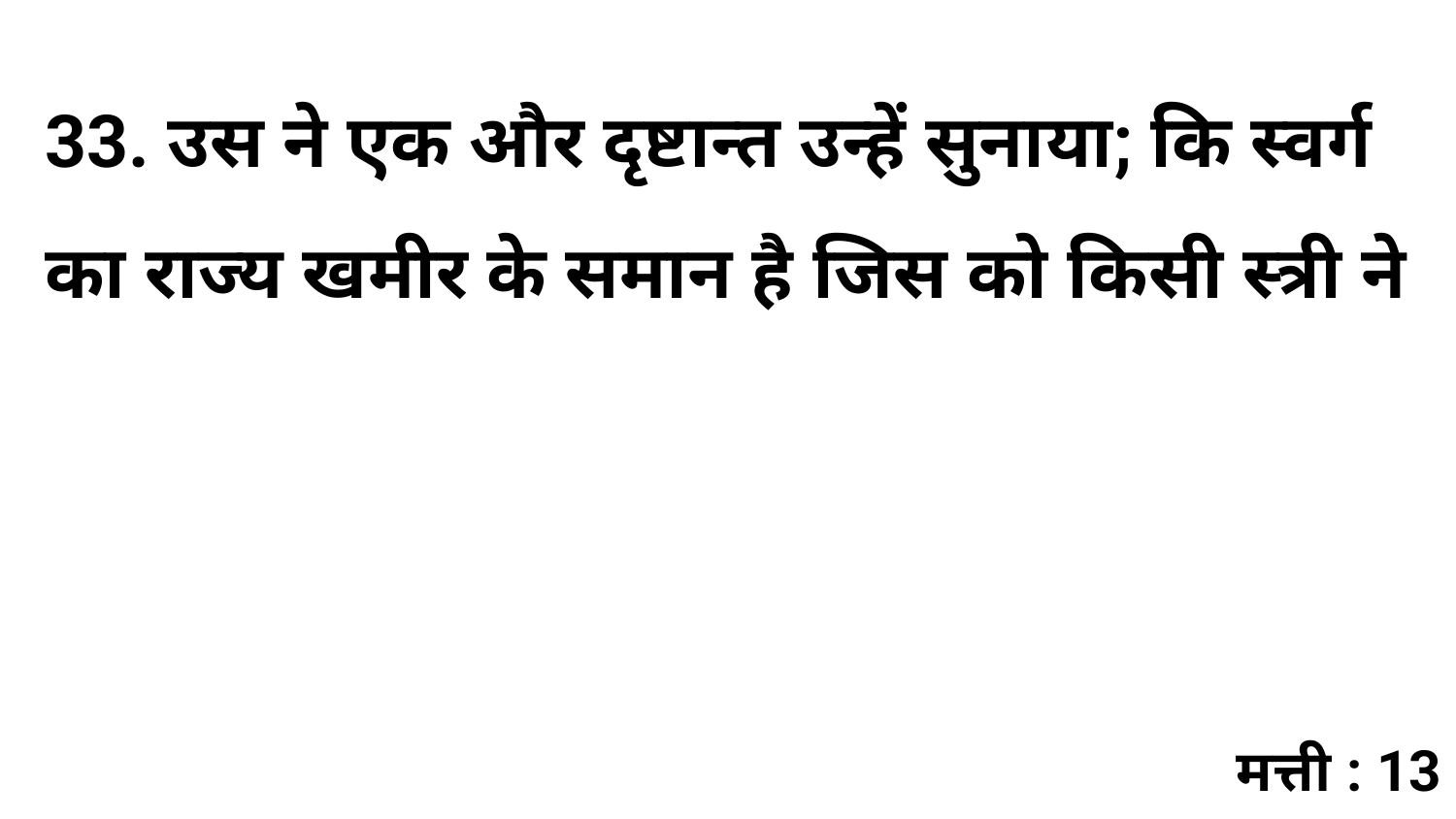

33. उस ने एक और दृष्टान्त उन्हें सुनाया; कि स्वर्ग का राज्य खमीर के समान है जिस को किसी स्त्री ने
मत्ती : 13